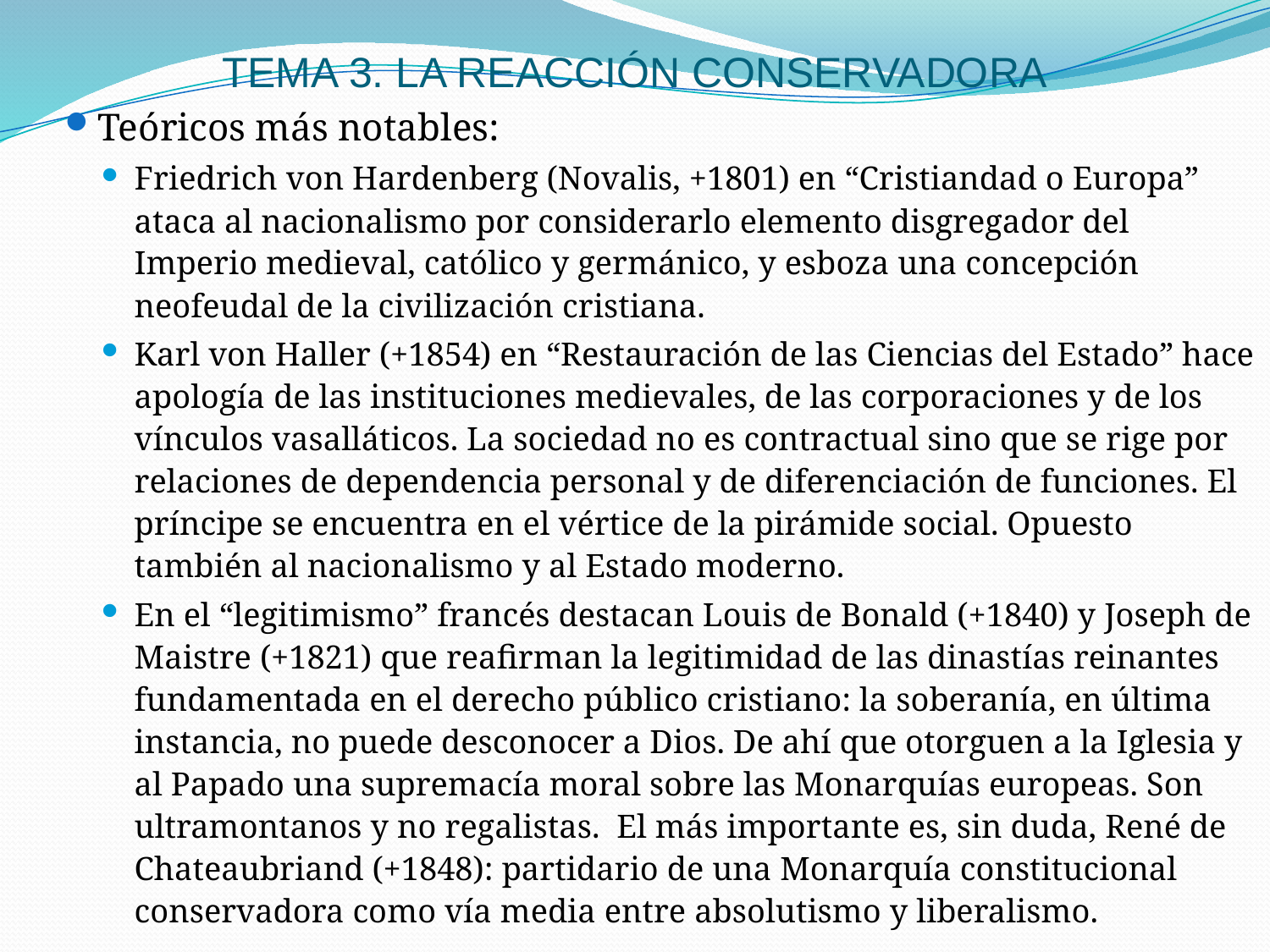

# TEMA 3. LA REACCIÓN CONSERVADORA
Teóricos más notables:
Friedrich von Hardenberg (Novalis, +1801) en “Cristiandad o Europa” ataca al nacionalismo por considerarlo elemento disgregador del Imperio medieval, católico y germánico, y esboza una concepción neofeudal de la civilización cristiana.
Karl von Haller (+1854) en “Restauración de las Ciencias del Estado” hace apología de las instituciones medievales, de las corporaciones y de los vínculos vasalláticos. La sociedad no es contractual sino que se rige por relaciones de dependencia personal y de diferenciación de funciones. El príncipe se encuentra en el vértice de la pirámide social. Opuesto también al nacionalismo y al Estado moderno.
En el “legitimismo” francés destacan Louis de Bonald (+1840) y Joseph de Maistre (+1821) que reafirman la legitimidad de las dinastías reinantes fundamentada en el derecho público cristiano: la soberanía, en última instancia, no puede desconocer a Dios. De ahí que otorguen a la Iglesia y al Papado una supremacía moral sobre las Monarquías europeas. Son ultramontanos y no regalistas.  El más importante es, sin duda, René de Chateaubriand (+1848): partidario de una Monarquía constitucional conservadora como vía media entre absolutismo y liberalismo.